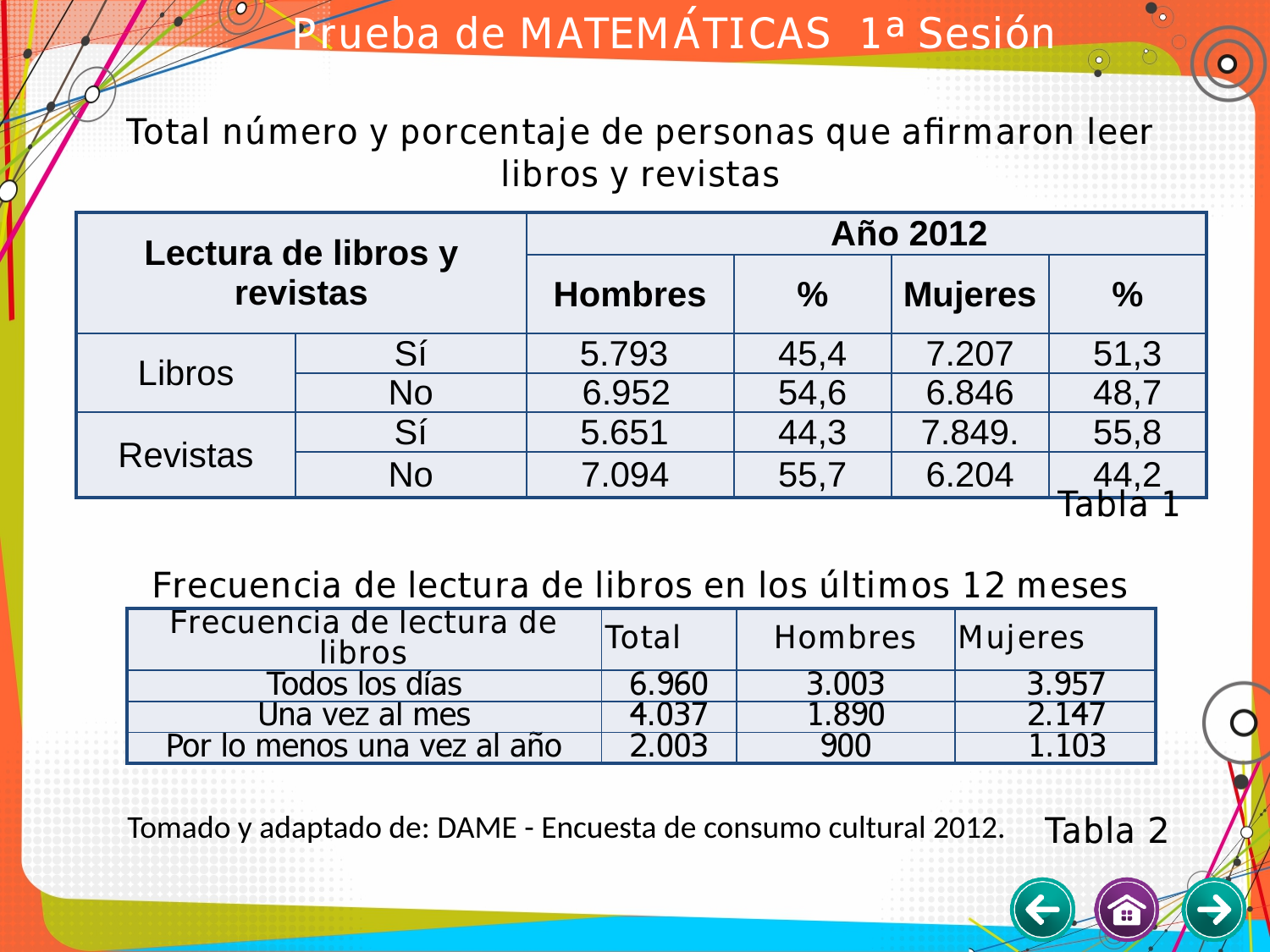

# Prueba de MATEMÁTICAS  1ª Sesión
Total número y porcentaje de personas que afirmaron leer libros y revistas
| Lectura de libros y revistas |  | Año 2012 |  |  |  |
| --- | --- | --- | --- | --- | --- |
|  |  | Hombres | % | Mujeres | % |
| Libros | Sí | 5.793 | 45,4 | 7.207 | 51,3 |
|  | No | 6.952 | 54,6 | 6.846 | 48,7 |
| Revistas | Sí | 5.651 | 44,3 | 7.849. | 55,8 |
|  | No | 7.094 | 55,7 | 6.204 | 44,2 |
Tabla 1
Frecuencia de lectura de libros en los últimos 12 meses
| Frecuencia de lectura de libros | Total | Hombres | Mujeres |
| --- | --- | --- | --- |
| Todos los días | 6.960 | 3.003 | 3.957 |
| Una vez al mes | 4.037 | 1.890 | 2.147 |
| Por lo menos una vez al año | 2.003 | 900 | 1.103 |
Tabla 2
Tomado y adaptado de: DAME - Encuesta de consumo cultural 2012.